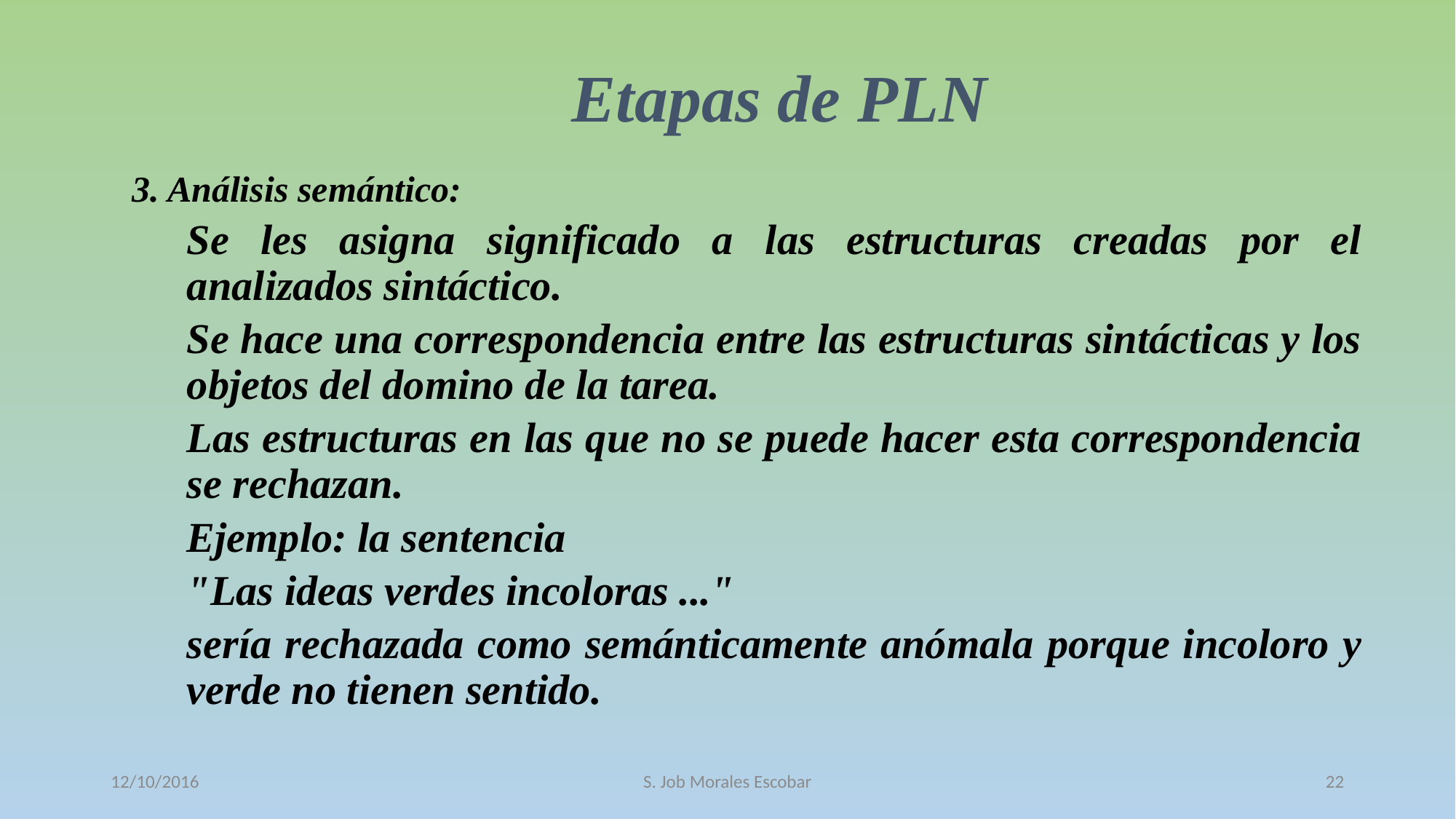

# Etapas de PLN
3. Análisis semántico:
Se les asigna significado a las estructuras creadas por el analizados sintáctico.
Se hace una correspondencia entre las estructuras sintácticas y los objetos del domino de la tarea.
Las estructuras en las que no se puede hacer esta correspondencia se rechazan.
Ejemplo: la sentencia
"Las ideas verdes incoloras ..."
sería rechazada como semánticamente anómala porque incoloro y verde no tienen sentido.

12/10/2016
S. Job Morales Escobar
22